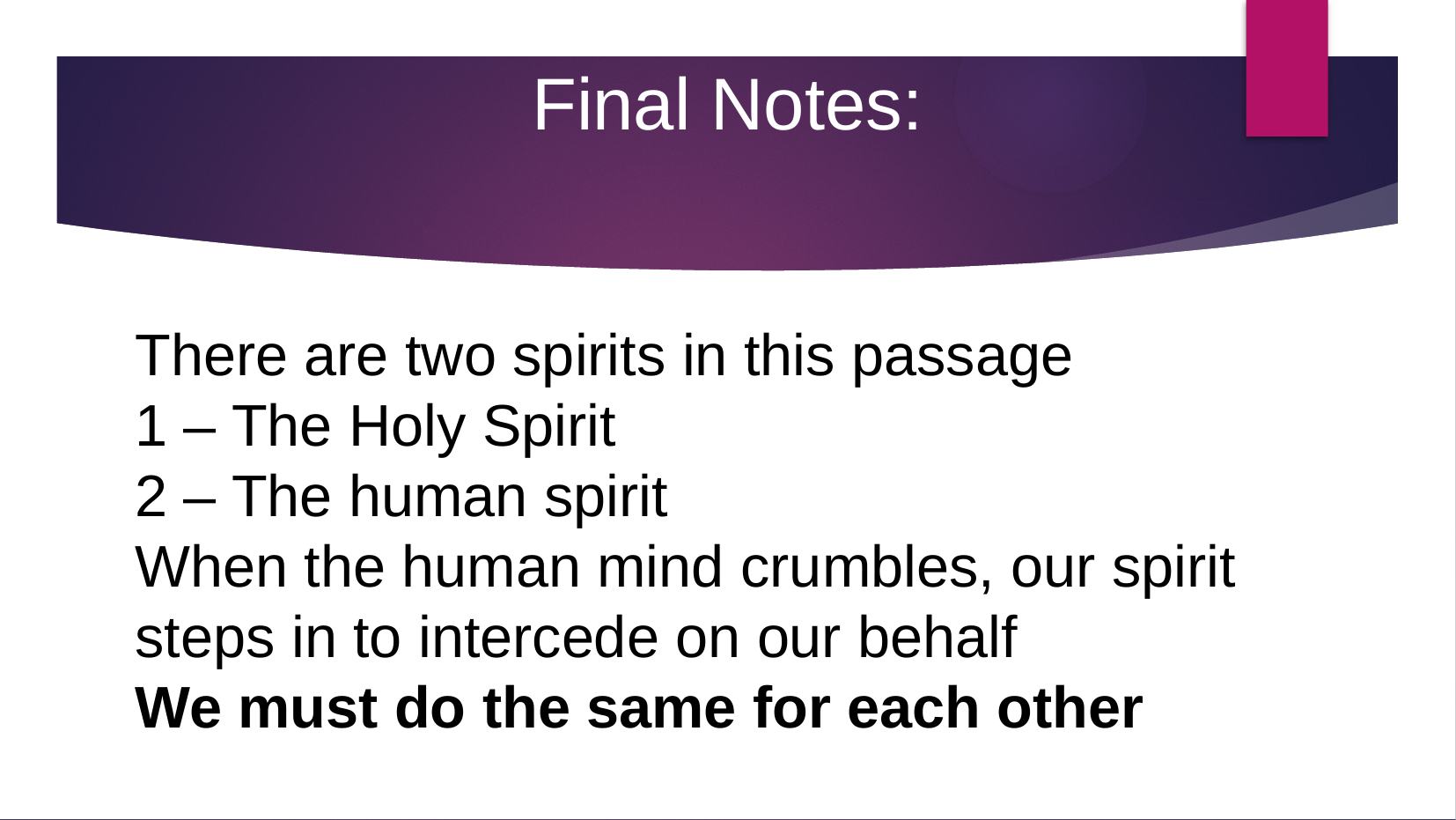

Final Notes:
There are two spirits in this passage
1 – The Holy Spirit
2 – The human spirit
When the human mind crumbles, our spirit steps in to intercede on our behalf
We must do the same for each other